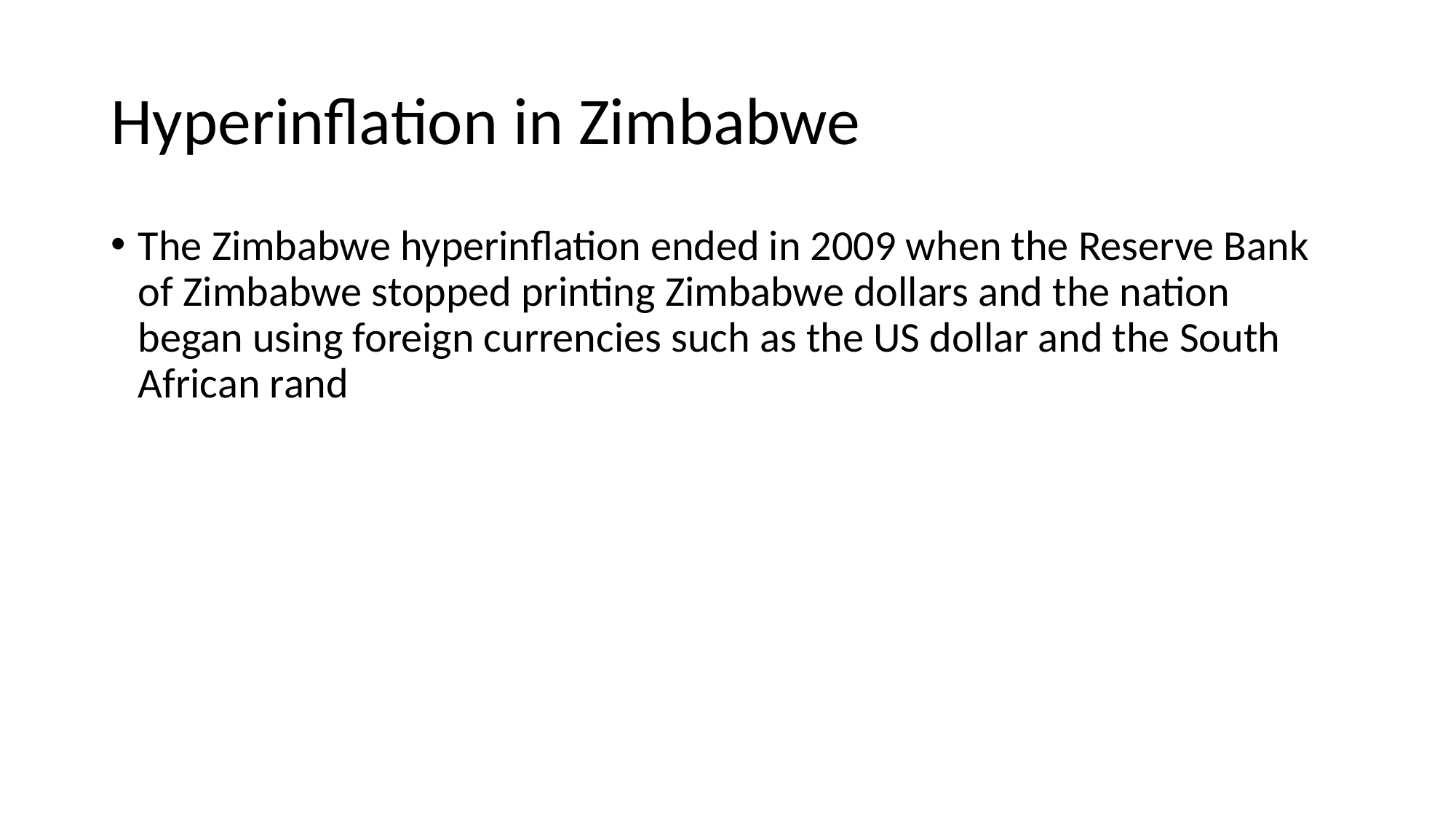

# Hyperinflation in Zimbabwe
The Zimbabwe hyperinflation ended in 2009 when the Reserve Bank of Zimbabwe stopped printing Zimbabwe dollars and the nation began using foreign currencies such as the US dollar and the South African rand